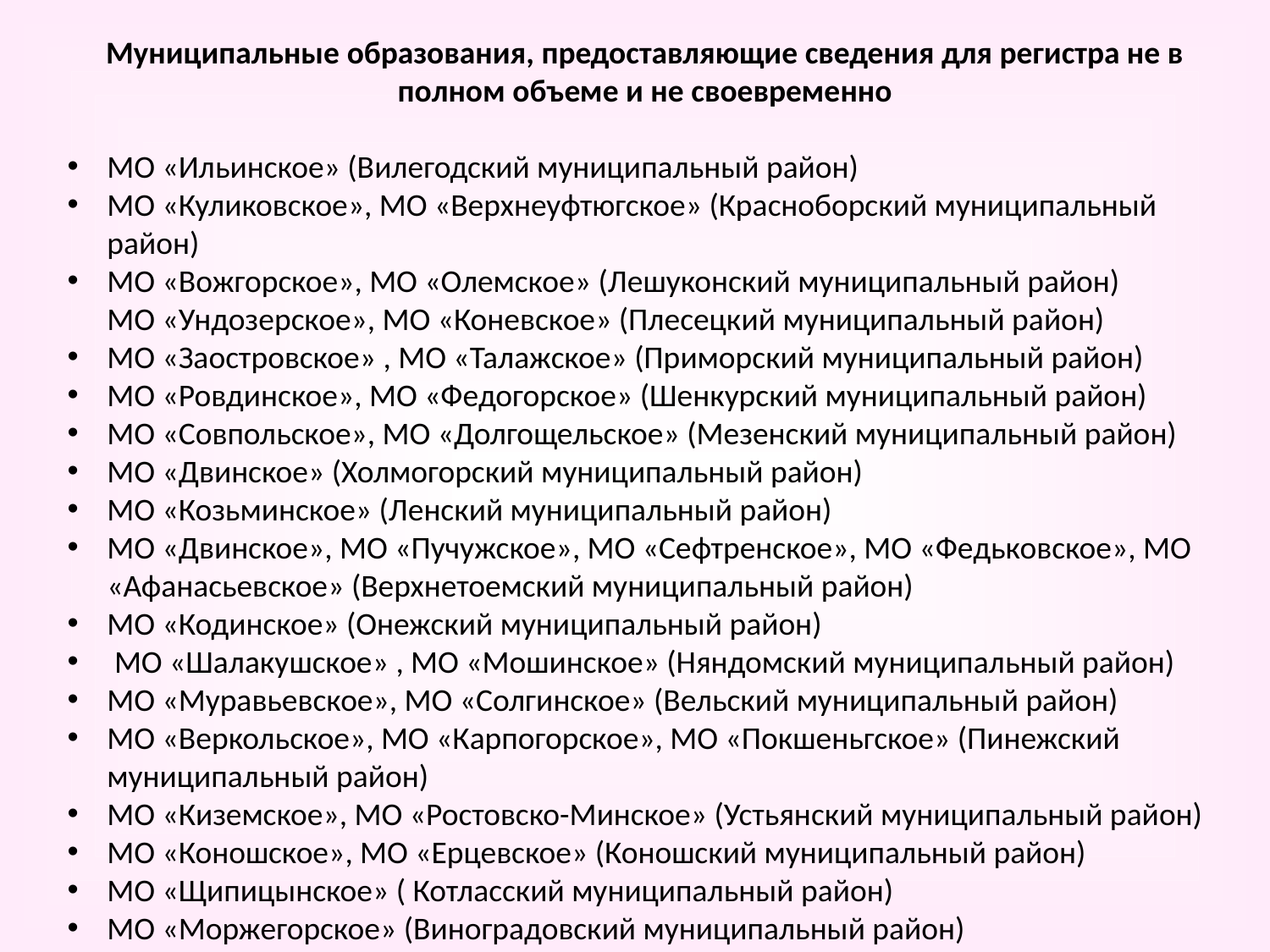

Муниципальные образования, предоставляющие сведения для регистра не в полном объеме и не своевременно

МО «Ильинское» (Вилегодский муниципальный район)
МО «Куликовское», МО «Верхнеуфтюгское» (Красноборский муниципальный район)
МО «Вожгорское», МО «Олемское» (Лешуконский муниципальный район)
МО «Ундозерское», МО «Коневское» (Плесецкий муниципальный район)
МО «Заостровское» , МО «Талажское» (Приморский муниципальный район)
МО «Ровдинское», МО «Федогорское» (Шенкурский муниципальный район)
МО «Совпольское», МО «Долгощельское» (Мезенский муниципальный район)
МО «Двинское» (Холмогорский муниципальный район)
МО «Козьминское» (Ленский муниципальный район)
МО «Двинское», МО «Пучужское», МО «Сефтренское», МО «Федьковское», МО «Афанасьевское» (Верхнетоемский муниципальный район)
МО «Кодинское» (Онежский муниципальный район)
 МО «Шалакушское» , МО «Мошинское» (Няндомский муниципальный район)
МО «Муравьевское», МО «Солгинское» (Вельский муниципальный район)
МО «Веркольское», МО «Карпогорское», МО «Покшеньгское» (Пинежский муниципальный район)
МО «Киземское», МО «Ростовско-Минское» (Устьянский муниципальный район)
МО «Коношское», МО «Ерцевское» (Коношский муниципальный район)
МО «Щипицынское» ( Котласский муниципальный район)
МО «Моржегорское» (Виноградовский муниципальный район)